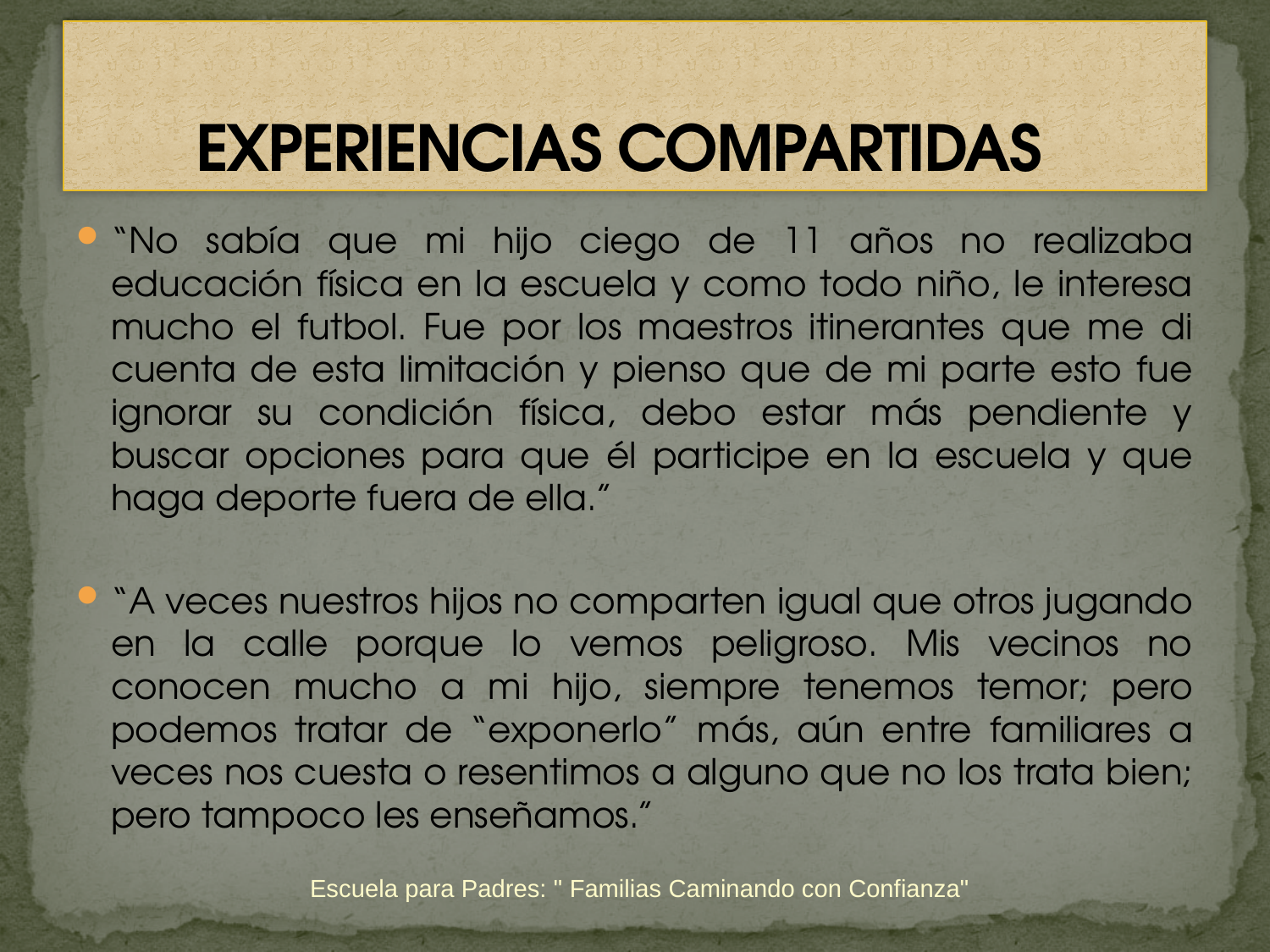

# EXPERIENCIAS COMPARTIDAS
“No sabía que mi hijo ciego de 11 años no realizaba educación física en la escuela y como todo niño, le interesa mucho el futbol. Fue por los maestros itinerantes que me di cuenta de esta limitación y pienso que de mi parte esto fue ignorar su condición física, debo estar más pendiente y buscar opciones para que él participe en la escuela y que haga deporte fuera de ella.”

“A veces nuestros hijos no comparten igual que otros jugando en la calle porque lo vemos peligroso. Mis vecinos no conocen mucho a mi hijo, siempre tenemos temor; pero podemos tratar de “exponerlo” más, aún entre familiares a veces nos cuesta o resentimos a alguno que no los trata bien; pero tampoco les enseñamos.”

Escuela para Padres: " Familias Caminando con Confianza"